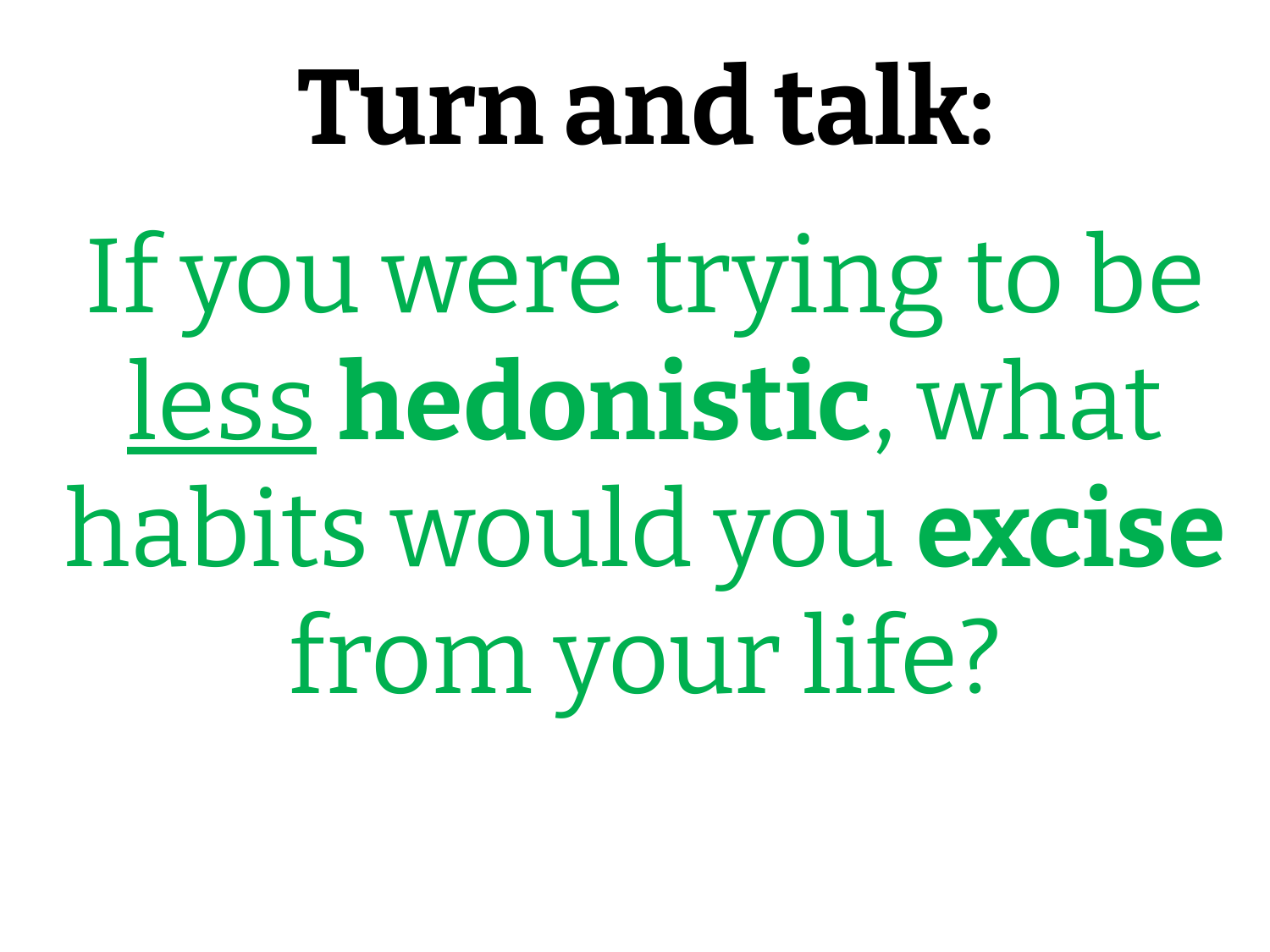

# Turn and talk:
If you were trying to be less hedonistic, what habits would you excise from your life?